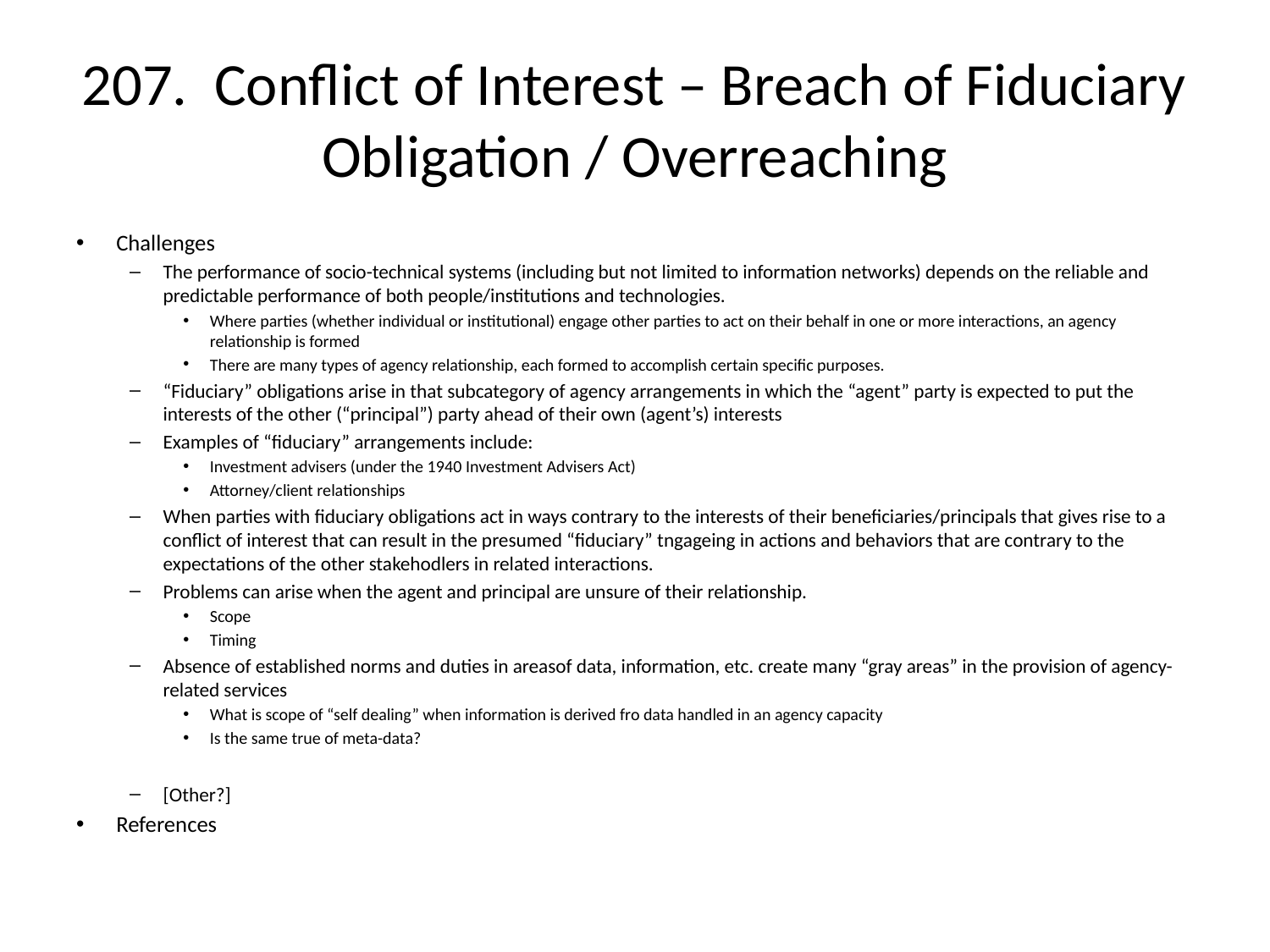

# 207.  Conflict of Interest – Breach of Fiduciary Obligation / Overreaching
Challenges
The performance of socio-technical systems (including but not limited to information networks) depends on the reliable and predictable performance of both people/institutions and technologies.
Where parties (whether individual or institutional) engage other parties to act on their behalf in one or more interactions, an agency relationship is formed
There are many types of agency relationship, each formed to accomplish certain specific purposes.
“Fiduciary” obligations arise in that subcategory of agency arrangements in which the “agent” party is expected to put the interests of the other (“principal”) party ahead of their own (agent’s) interests
Examples of “fiduciary” arrangements include:
Investment advisers (under the 1940 Investment Advisers Act)
Attorney/client relationships
When parties with fiduciary obligations act in ways contrary to the interests of their beneficiaries/principals that gives rise to a conflict of interest that can result in the presumed “fiduciary” tngageing in actions and behaviors that are contrary to the expectations of the other stakehodlers in related interactions.
Problems can arise when the agent and principal are unsure of their relationship.
Scope
Timing
Absence of established norms and duties in areasof data, information, etc. create many “gray areas” in the provision of agency-related services
What is scope of “self dealing” when information is derived fro data handled in an agency capacity
Is the same true of meta-data?

[Other?]
References